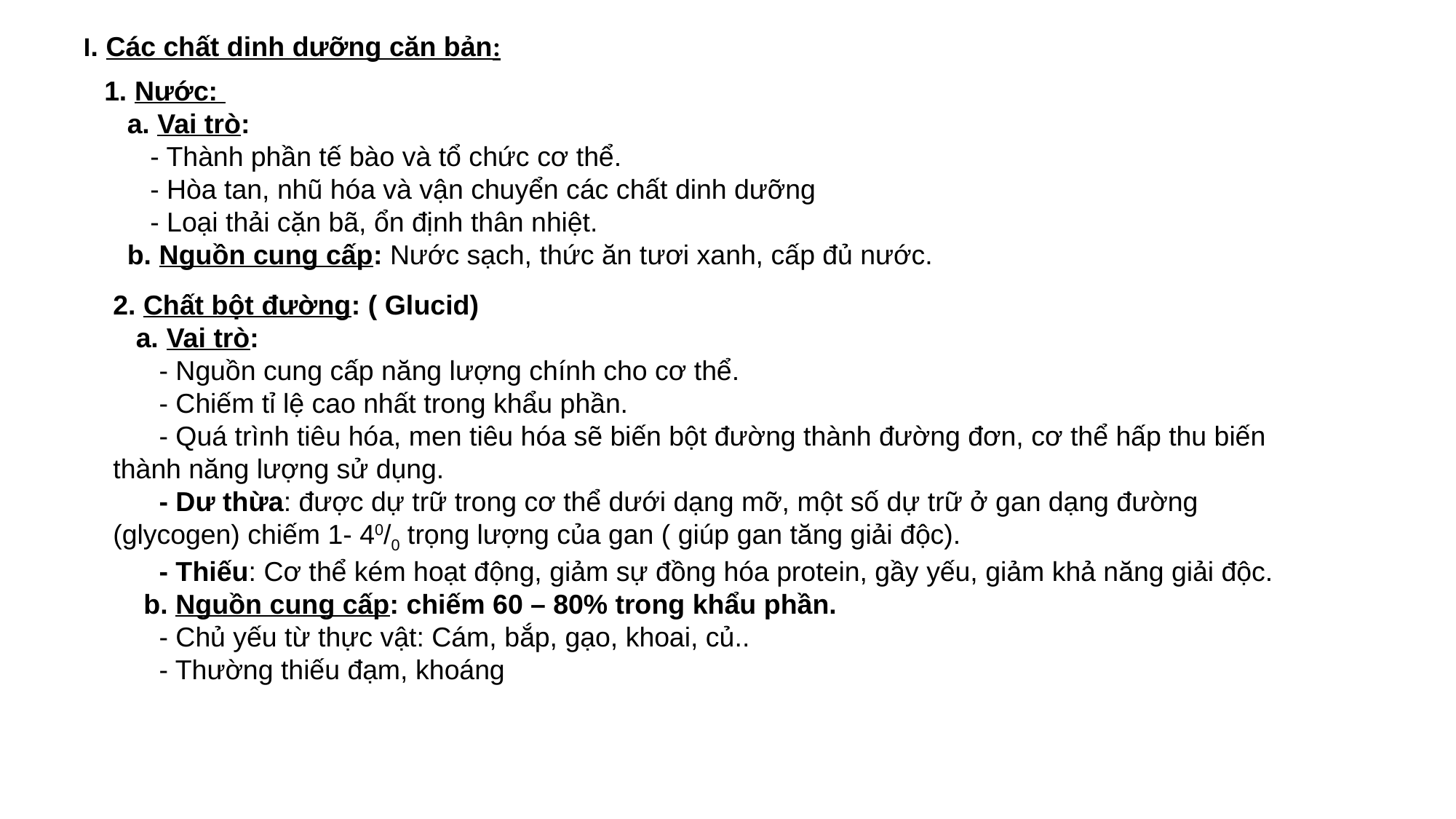

I. Các chất dinh dưỡng căn bản:
1. Nước:
   a. Vai trò:
      - Thành phần tế bào và tổ chức cơ thể.
      - Hòa tan, nhũ hóa và vận chuyển các chất dinh dưỡng
      - Loại thải cặn bã, ổn định thân nhiệt.
   b. Nguồn cung cấp: Nước sạch, thức ăn tươi xanh, cấp đủ nước.

2. Chất bột đường: ( Glucid)
   a. Vai trò:
      - Nguồn cung cấp năng lượng chính cho cơ thể.
      - Chiếm tỉ lệ cao nhất trong khẩu phần.
      - Quá trình tiêu hóa, men tiêu hóa sẽ biến bột đường thành đường đơn, cơ thể hấp thu biến thành năng lượng sử dụng.
      - Dư thừa: được dự trữ trong cơ thể dưới dạng mỡ, một số dự trữ ở gan dạng đường  (glycogen) chiếm 1- 40/0 trọng lượng của gan ( giúp gan tăng giải độc).
      - Thiếu: Cơ thể kém hoạt động, giảm sự đồng hóa protein, gầy yếu, giảm khả năng giải độc.
    b. Nguồn cung cấp: chiếm 60 – 80% trong khẩu phần.
      - Chủ yếu từ thực vật: Cám, bắp, gạo, khoai, củ..
      - Thường thiếu đạm, khoáng